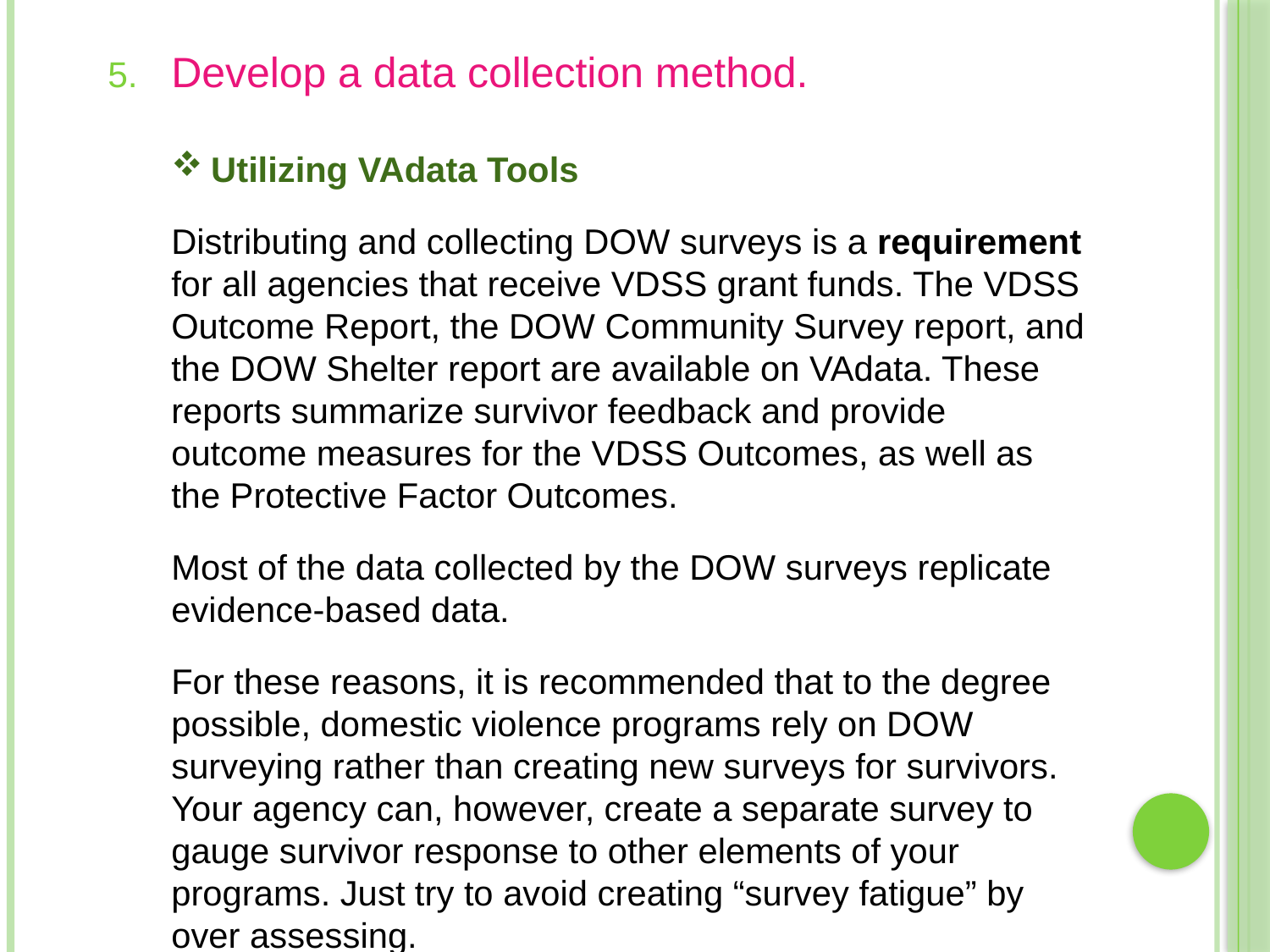

Develop a data collection method.

Utilizing VAdata Tools

Distributing and collecting DOW surveys is a requirement for all agencies that receive VDSS grant funds. The VDSS Outcome Report, the DOW Community Survey report, and the DOW Shelter report are available on VAdata. These reports summarize survivor feedback and provide outcome measures for the VDSS Outcomes, as well as the Protective Factor Outcomes.

Most of the data collected by the DOW surveys replicate evidence-based data.

For these reasons, it is recommended that to the degree possible, domestic violence programs rely on DOW surveying rather than creating new surveys for survivors. Your agency can, however, create a separate survey to gauge survivor response to other elements of your programs. Just try to avoid creating “survey fatigue” by over assessing.